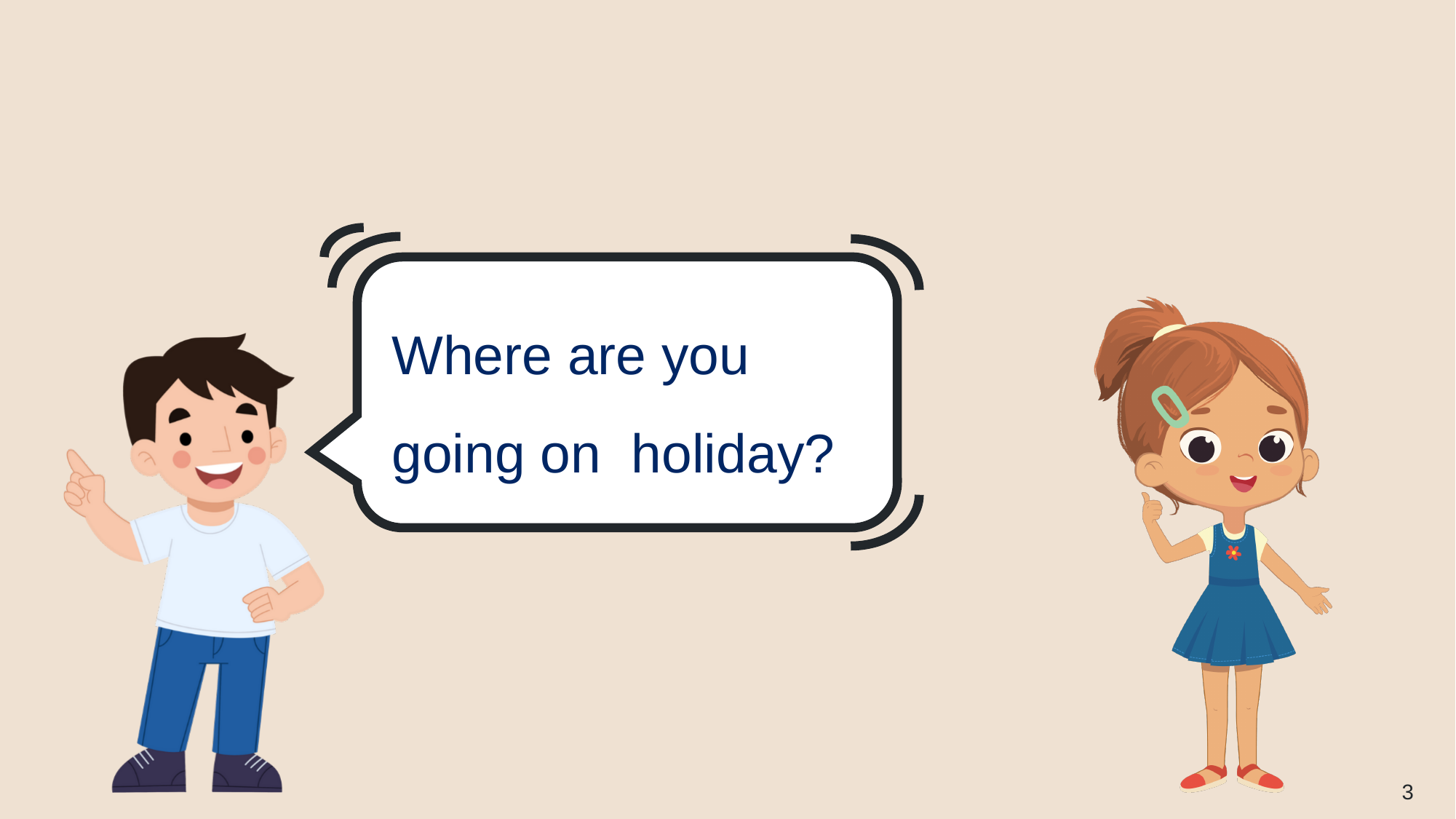

# Where are you going on  holiday?

3